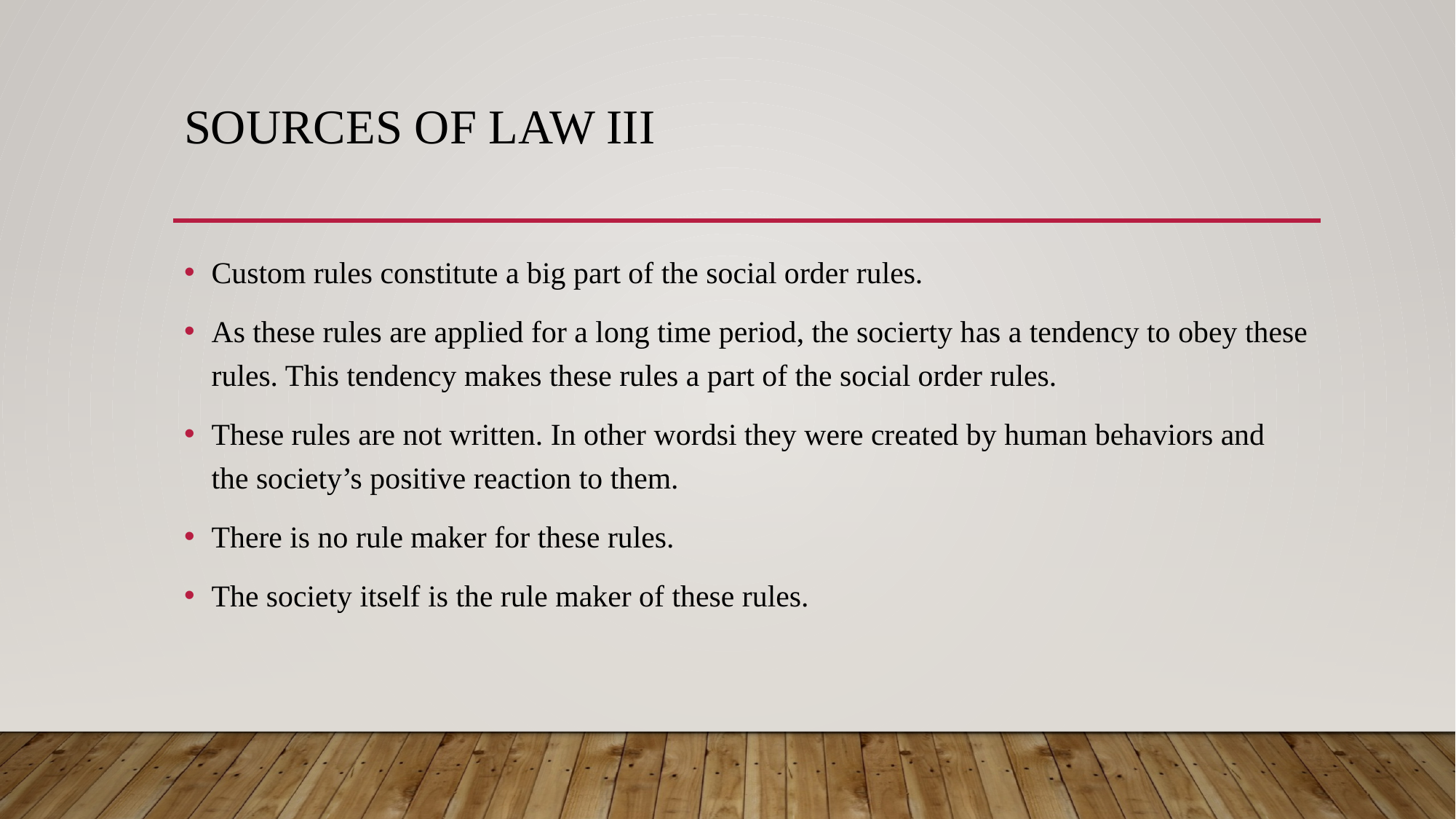

# Sources of law III
Custom rules constitute a big part of the social order rules.
As these rules are applied for a long time period, the socierty has a tendency to obey these rules. This tendency makes these rules a part of the social order rules.
These rules are not written. In other wordsi they were created by human behaviors and the society’s positive reaction to them.
There is no rule maker for these rules.
The society itself is the rule maker of these rules.